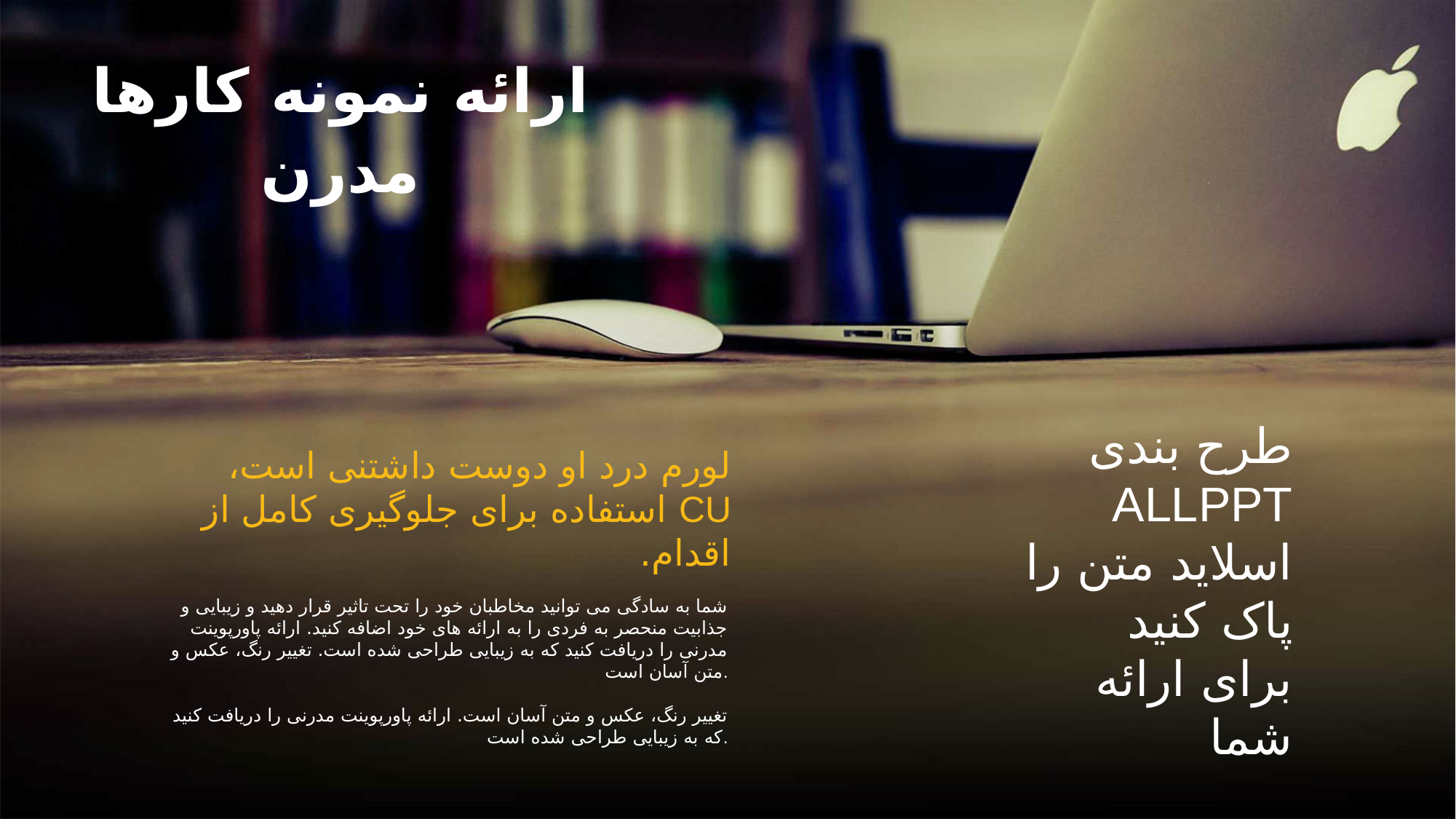

ارائه نمونه کارها مدرن
طرح بندی ALLPPT
اسلاید متن را پاک کنید
برای ارائه شما
لورم درد او دوست داشتنی است،
CU استفاده برای جلوگیری کامل از اقدام.
شما به سادگی می توانید مخاطبان خود را تحت تاثیر قرار دهید و زیبایی و جذابیت منحصر به فردی را به ارائه های خود اضافه کنید. ارائه پاورپوینت مدرنی را دریافت کنید که به زیبایی طراحی شده است. تغییر رنگ، عکس و متن آسان است.

تغییر رنگ، عکس و متن آسان است. ارائه پاورپوینت مدرنی را دریافت کنید که به زیبایی طراحی شده است.